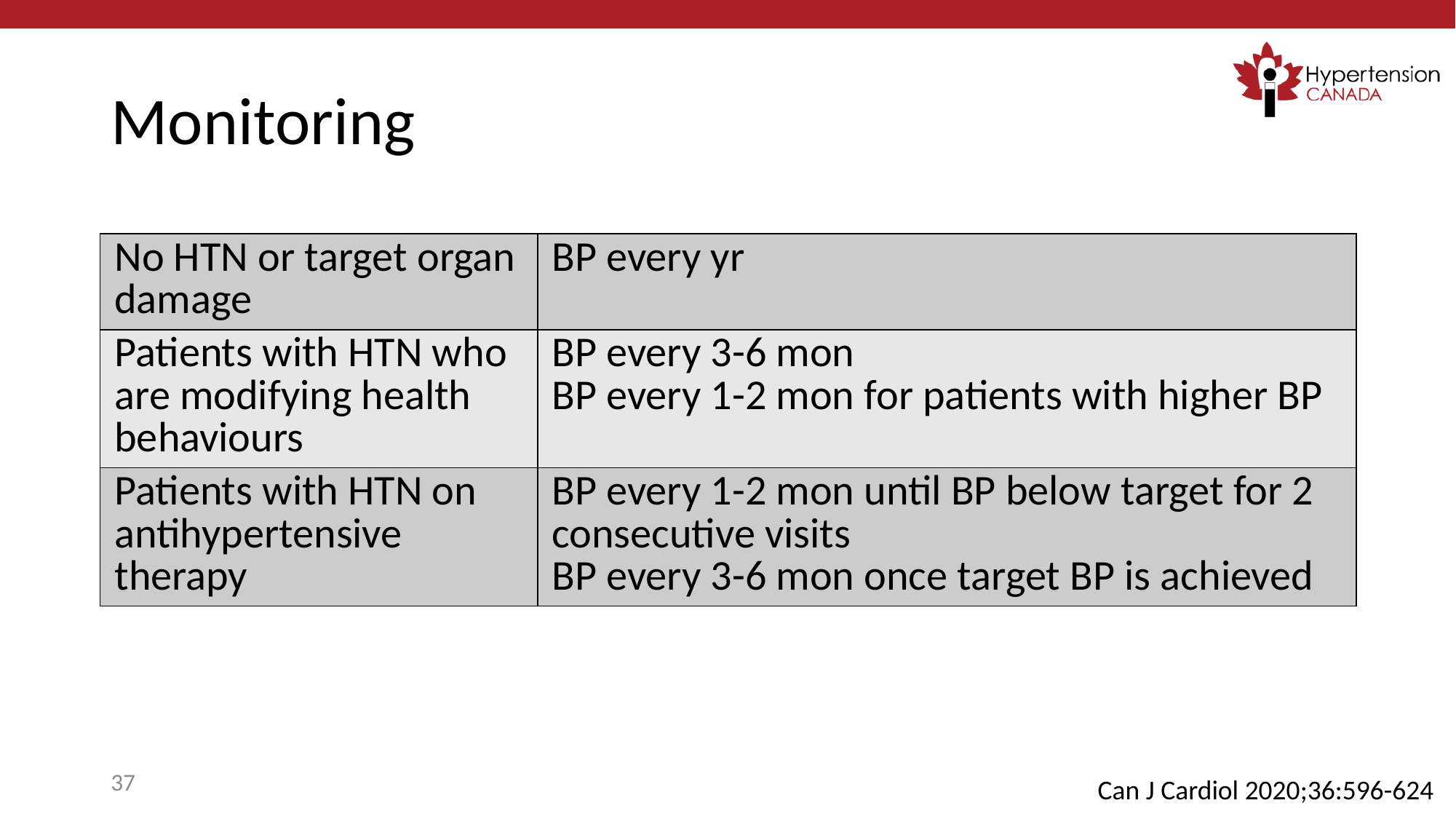

# Monitoring
| No HTN or target organ damage | BP every yr |
| --- | --- |
| Patients with HTN who are modifying health behaviours | BP every 3-6 mon BP every 1-2 mon for patients with higher BP |
| Patients with HTN on antihypertensive therapy | BP every 1-2 mon until BP below target for 2 consecutive visits BP every 3-6 mon once target BP is achieved |
37
Can J Cardiol 2020;36:596-624